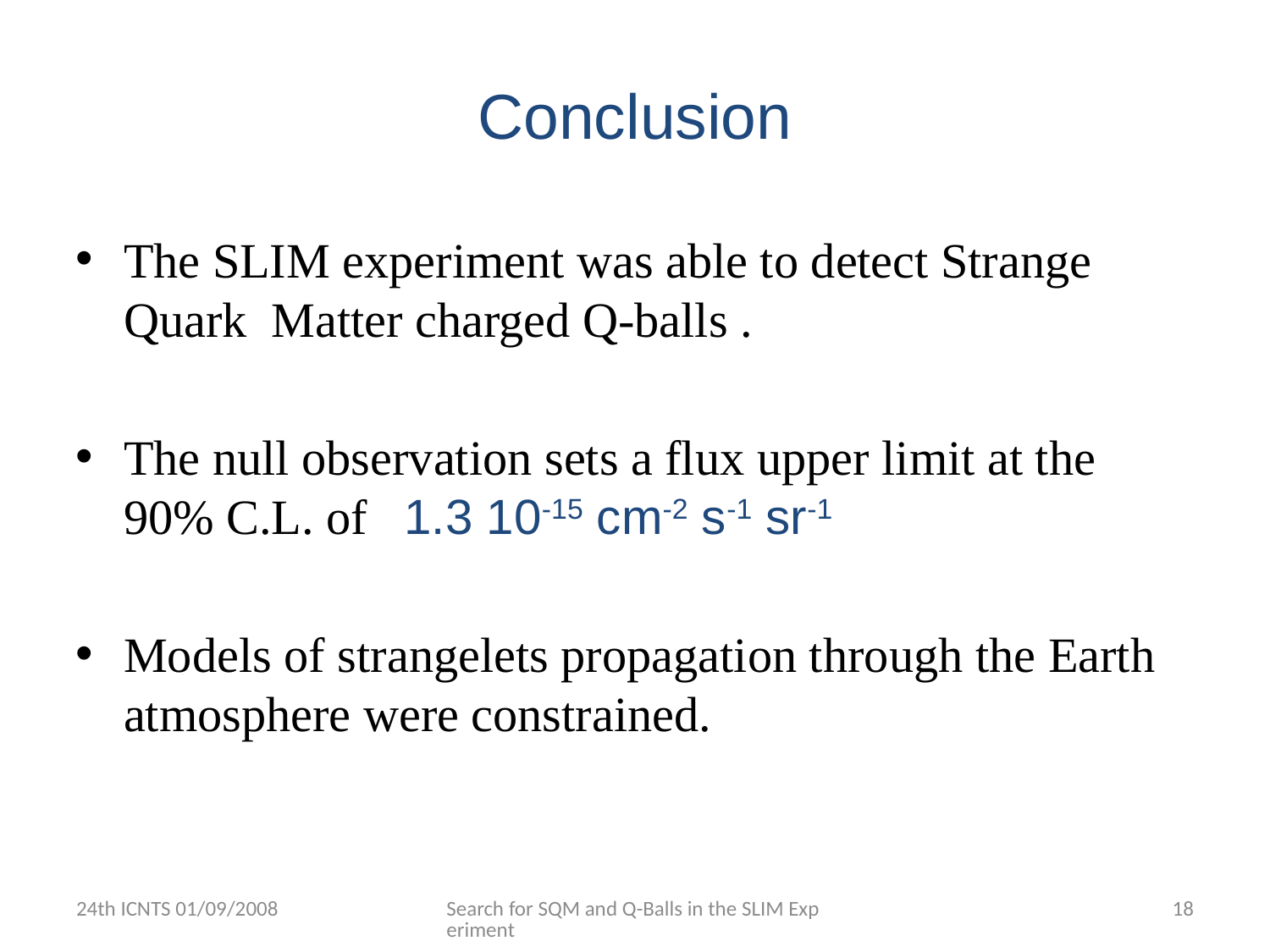

Conclusion
The SLIM experiment was able to detect Strange Quark  Matter charged Q-balls .

The null observation sets a flux upper limit at the 90% C.L. of   1.3 10-15 cm-2 s-1 sr-1

Models of strangelets propagation through the Earth atmosphere were constrained.
24th ICNTS 01/09/2008
Search for SQM and Q-Balls in the SLIM Experiment
18